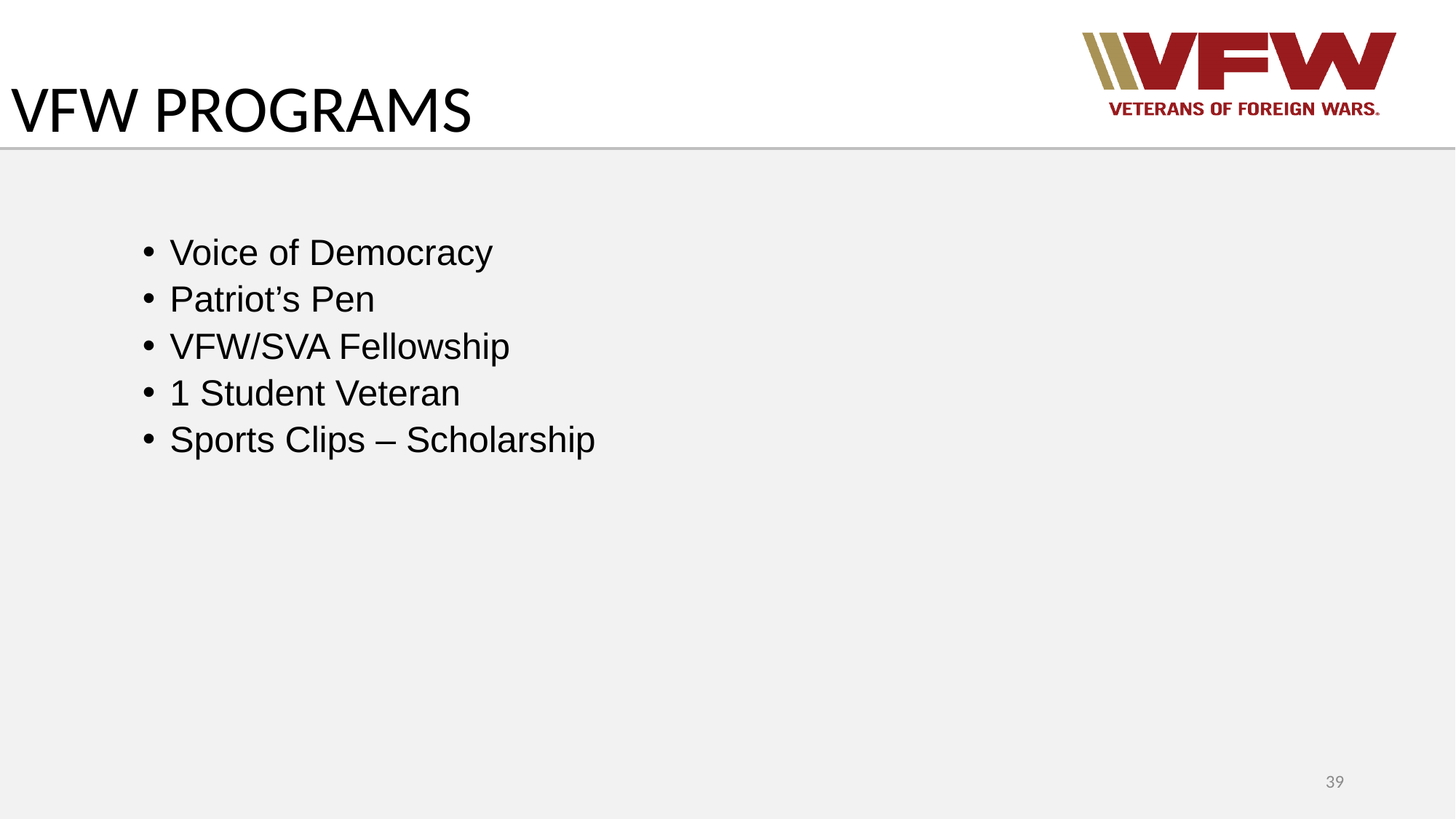

# VFW PROGRAMS
Voice of Democracy
Patriot’s Pen
VFW/SVA Fellowship
1 Student Veteran
Sports Clips – Scholarship

39